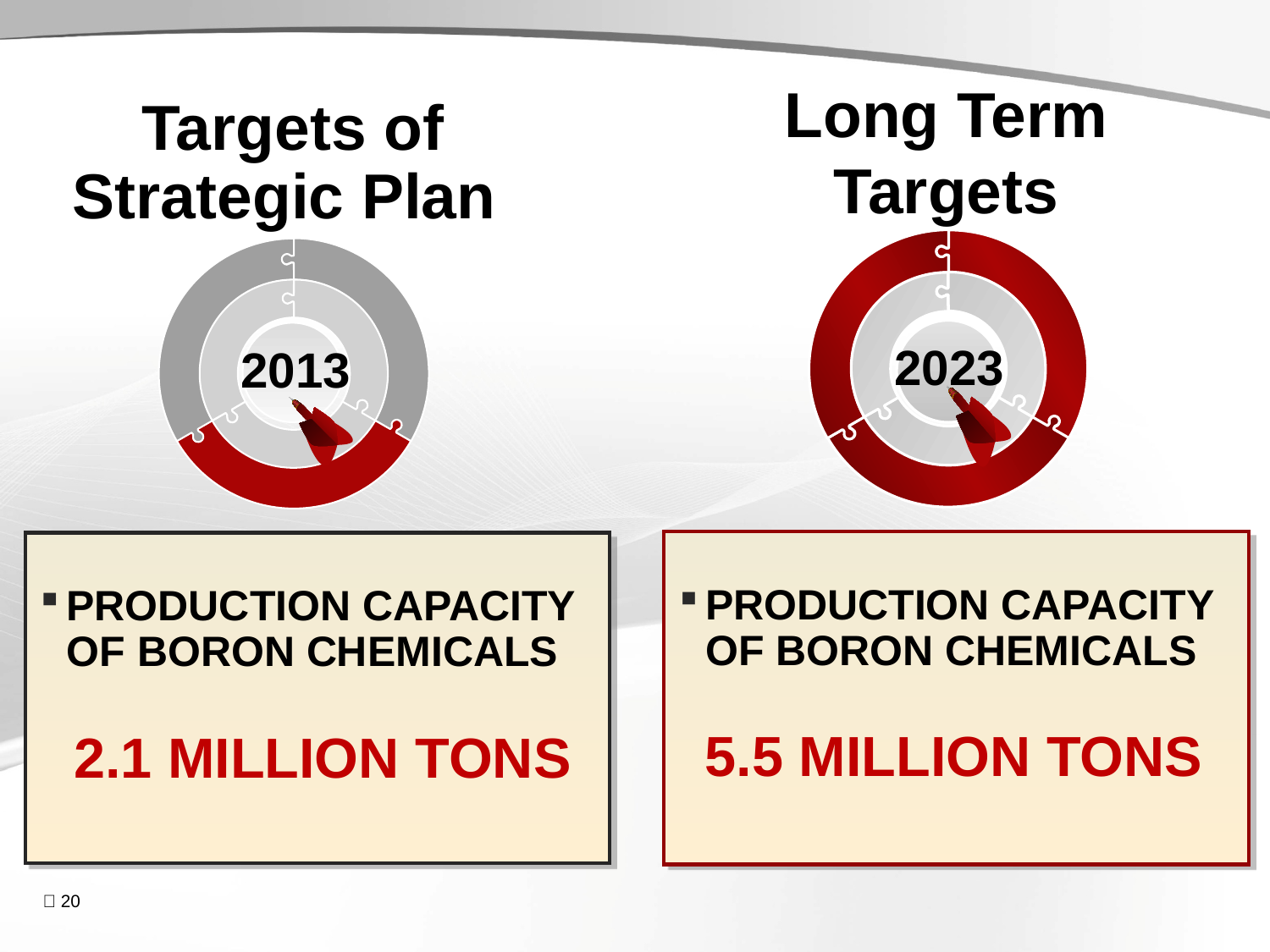

Targets of Strategic Plan
Long Term Targets

2023

2013

PRODUCTION CAPACITY OF BORON CHEMICALS

5.5 MILLION TONS

PRODUCTION CAPACITY OF BORON CHEMICALS

 2.1 MILLION TONS